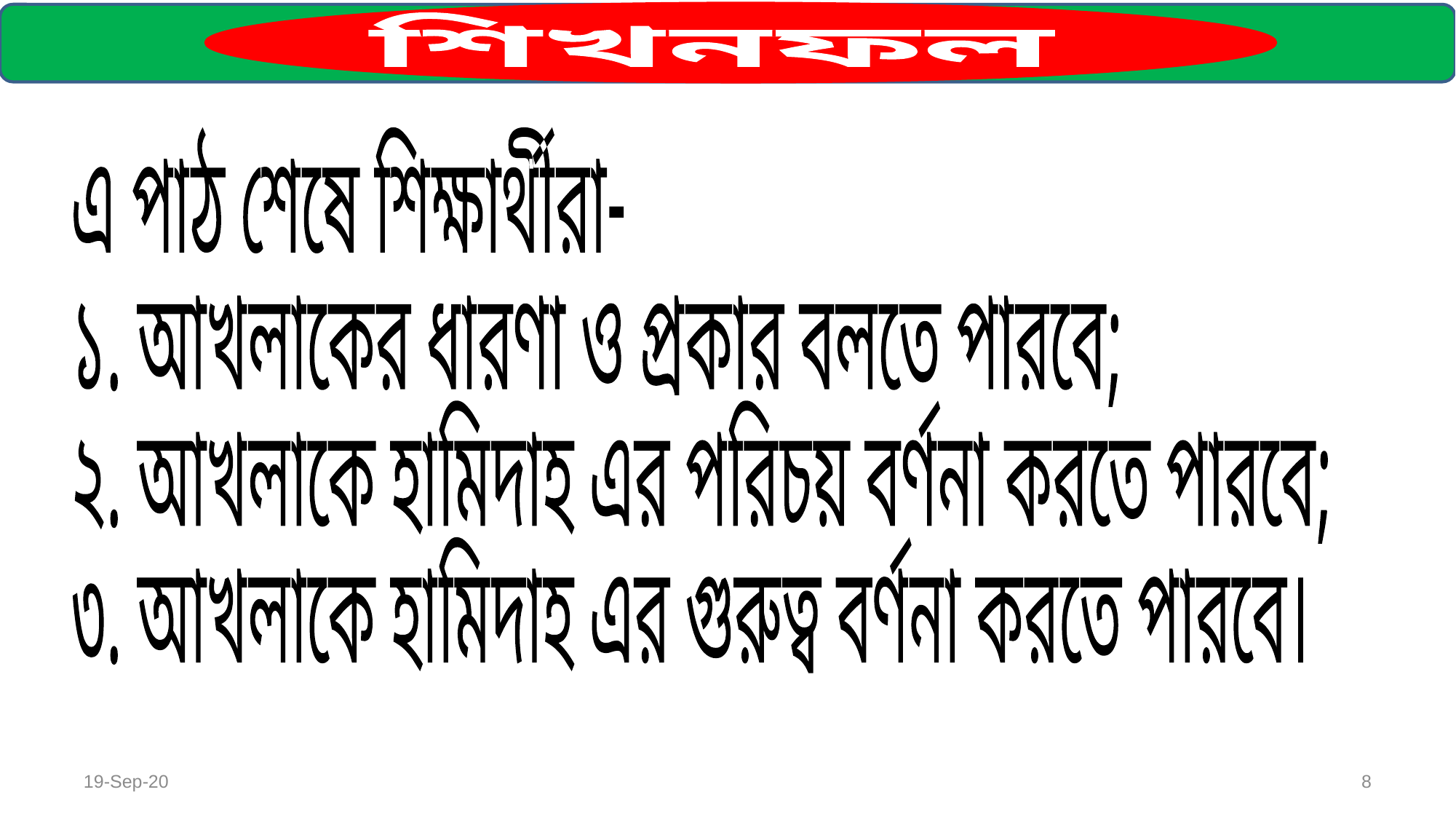

শিখনফল
এ পাঠ শেষে শিক্ষার্থীরা-
১. আখলাকের ধারণা ও প্রকার বলতে পারবে;
২. আখলাকে হামিদাহ এর পরিচয় বর্ণনা করতে পারবে;
৩. আখলাকে হামিদাহ এর গুরুত্ব বর্ণনা করতে পারবে।
19-Sep-20
8